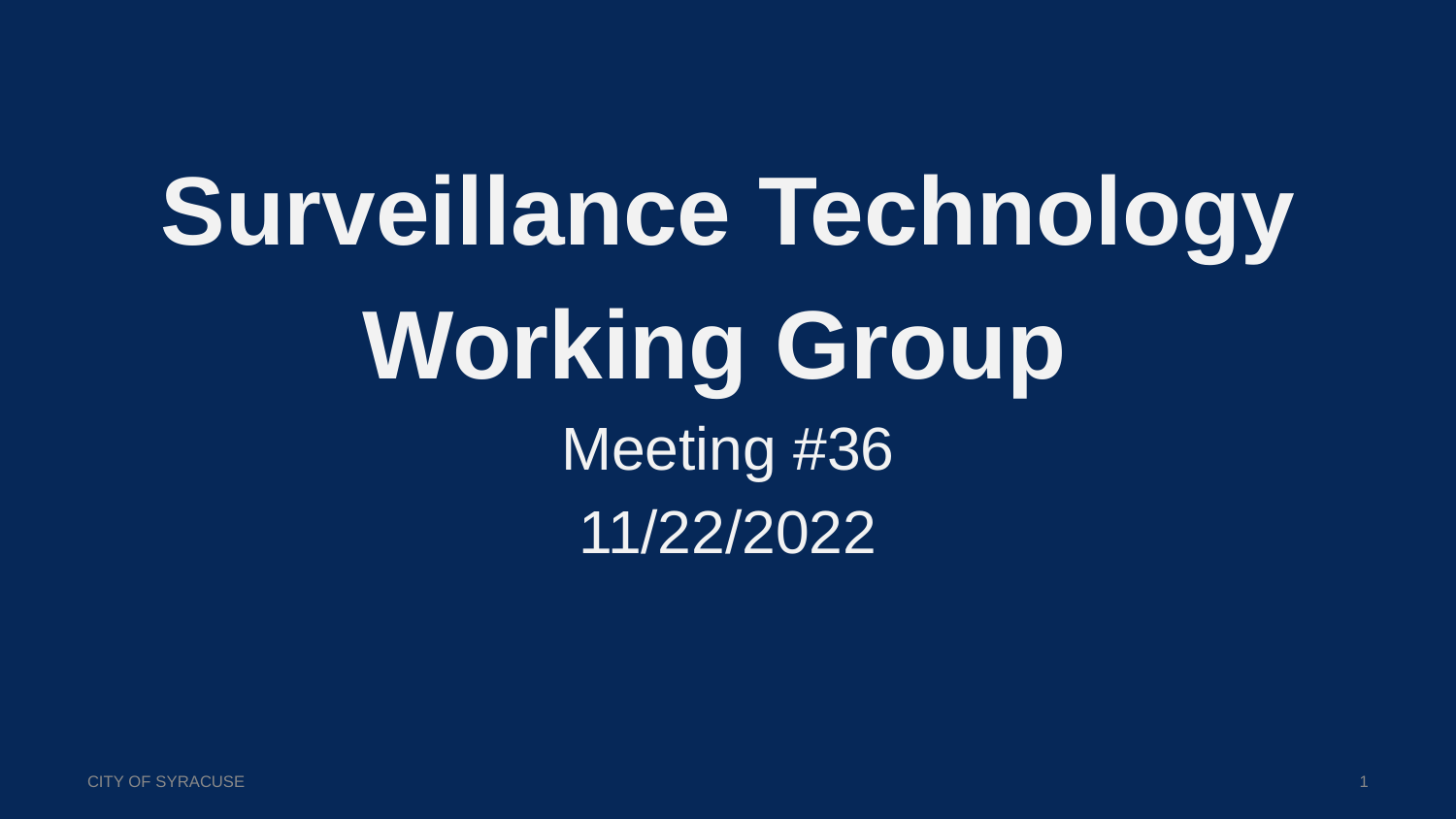

# Surveillance Technology Working Group
Meeting #36
11/22/2022
CITY OF SYRACUSE